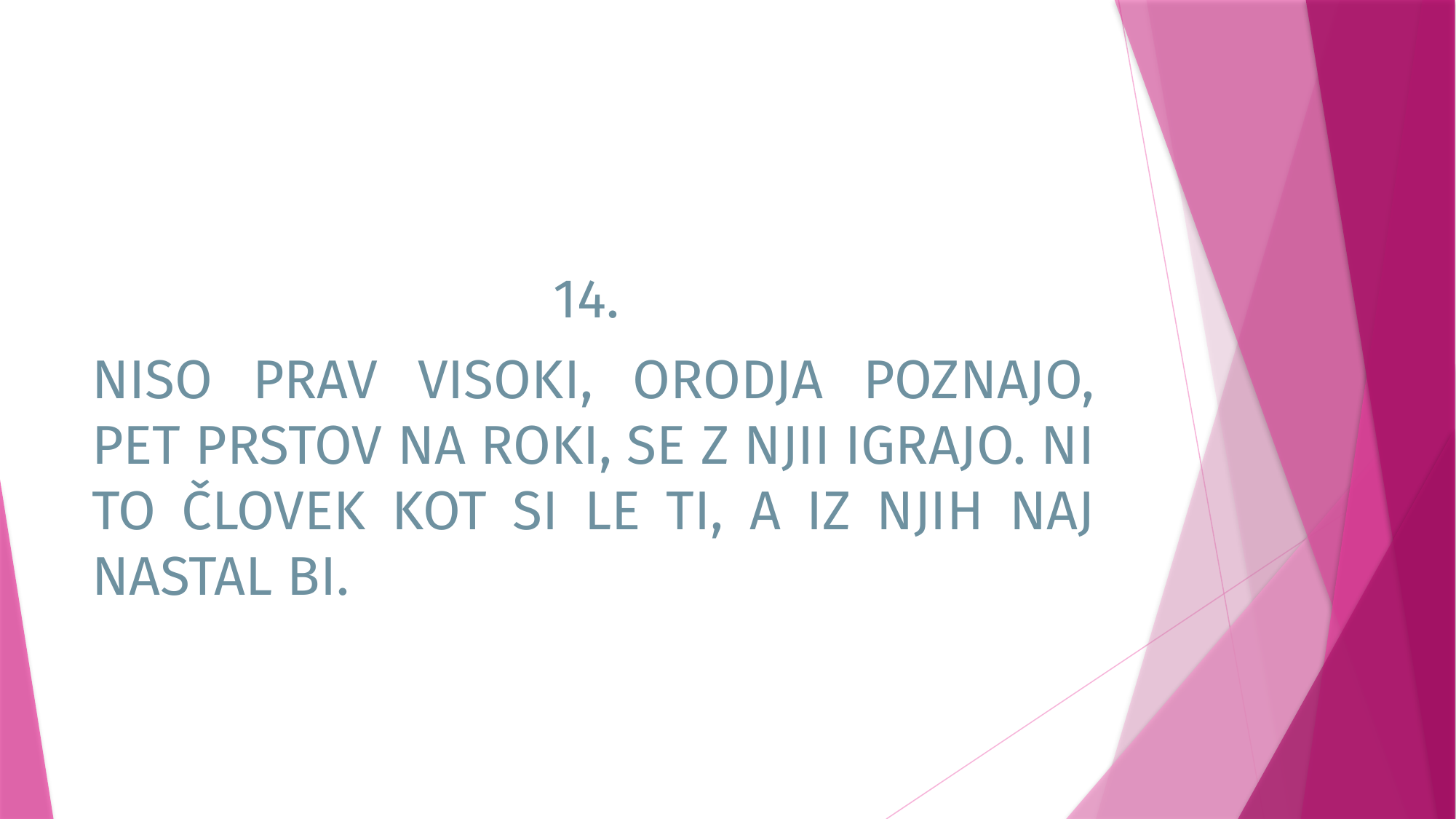

14.
NISO PRAV VISOKI, ORODJA POZNAJO, PET PRSTOV NA ROKI, SE Z NJII IGRAJO. NI TO ČLOVEK KOT SI LE TI, A IZ NJIH NAJ NASTAL BI.